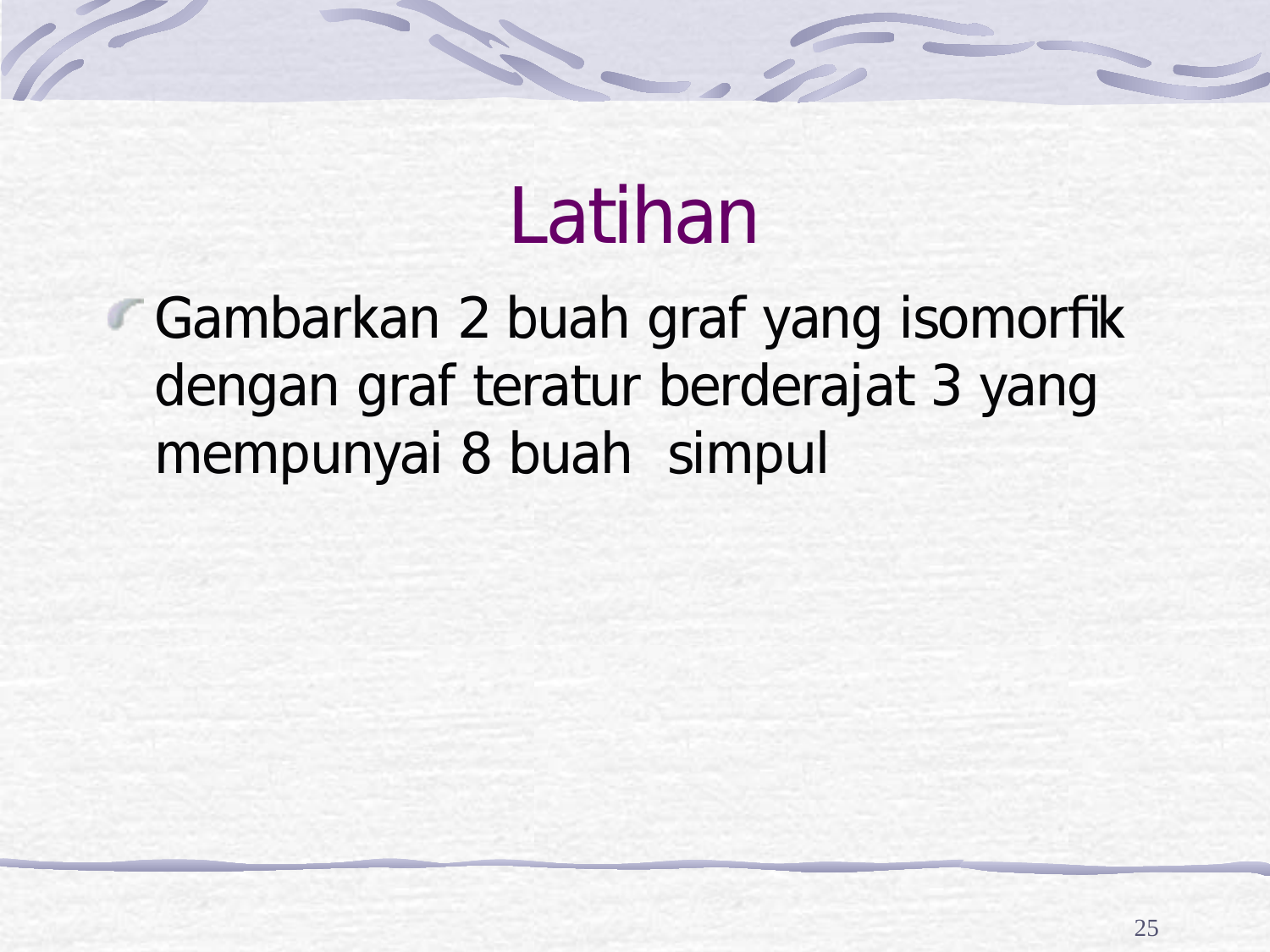

# Latihan
Gambarkan 2 buah graf yang isomorfik dengan graf teratur berderajat 3 yang mempunyai 8 buah  simpul
25